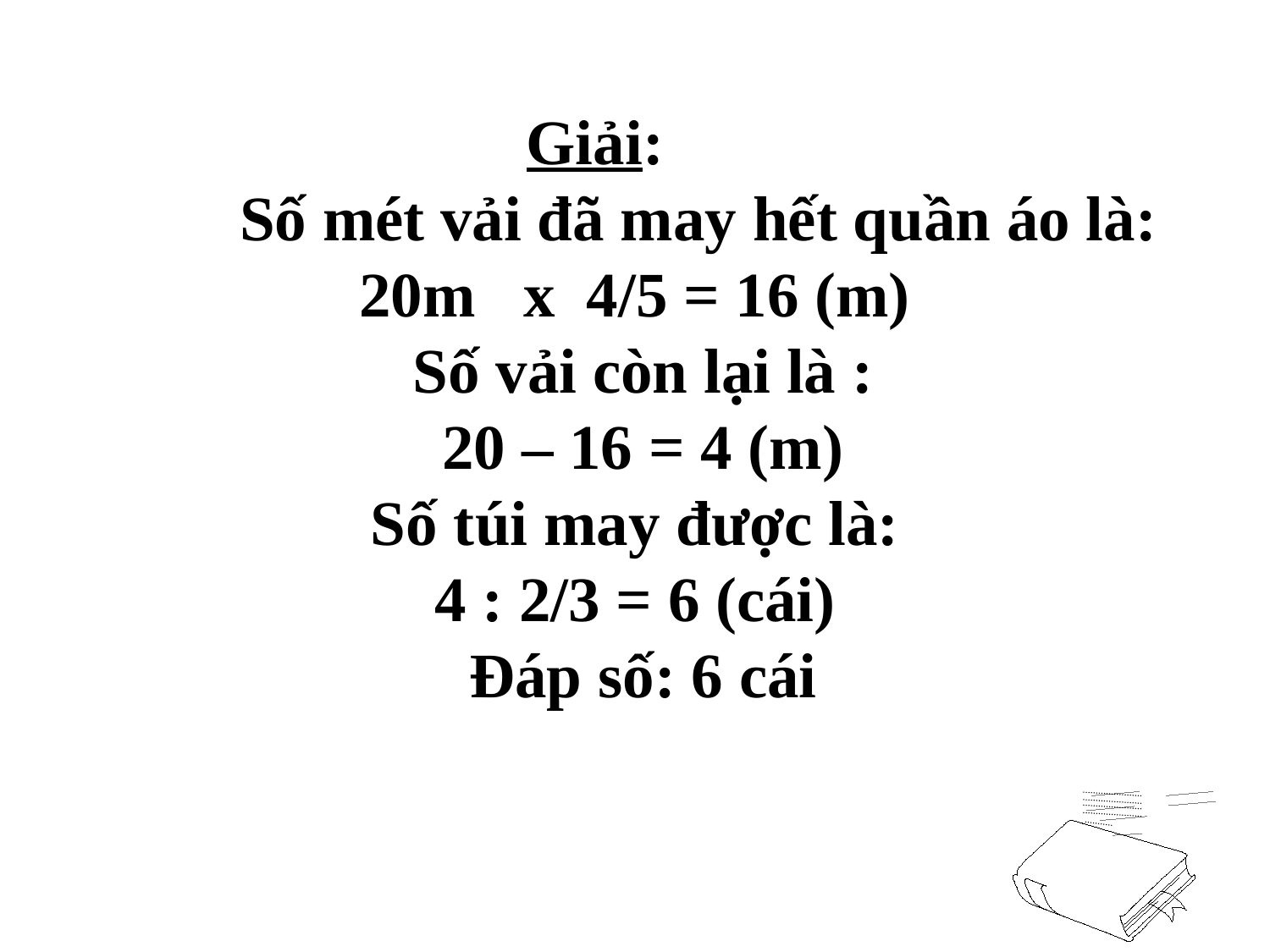

Giải:
        Số mét vải đã may hết quần áo là:
20m   x  4/5 = 16 (m)
 Số vải còn lại là :
 20 – 16 = 4 (m)
 Số túi may được là:
4 : 2/3 = 6 (cái)
 Đáp số: 6 cái